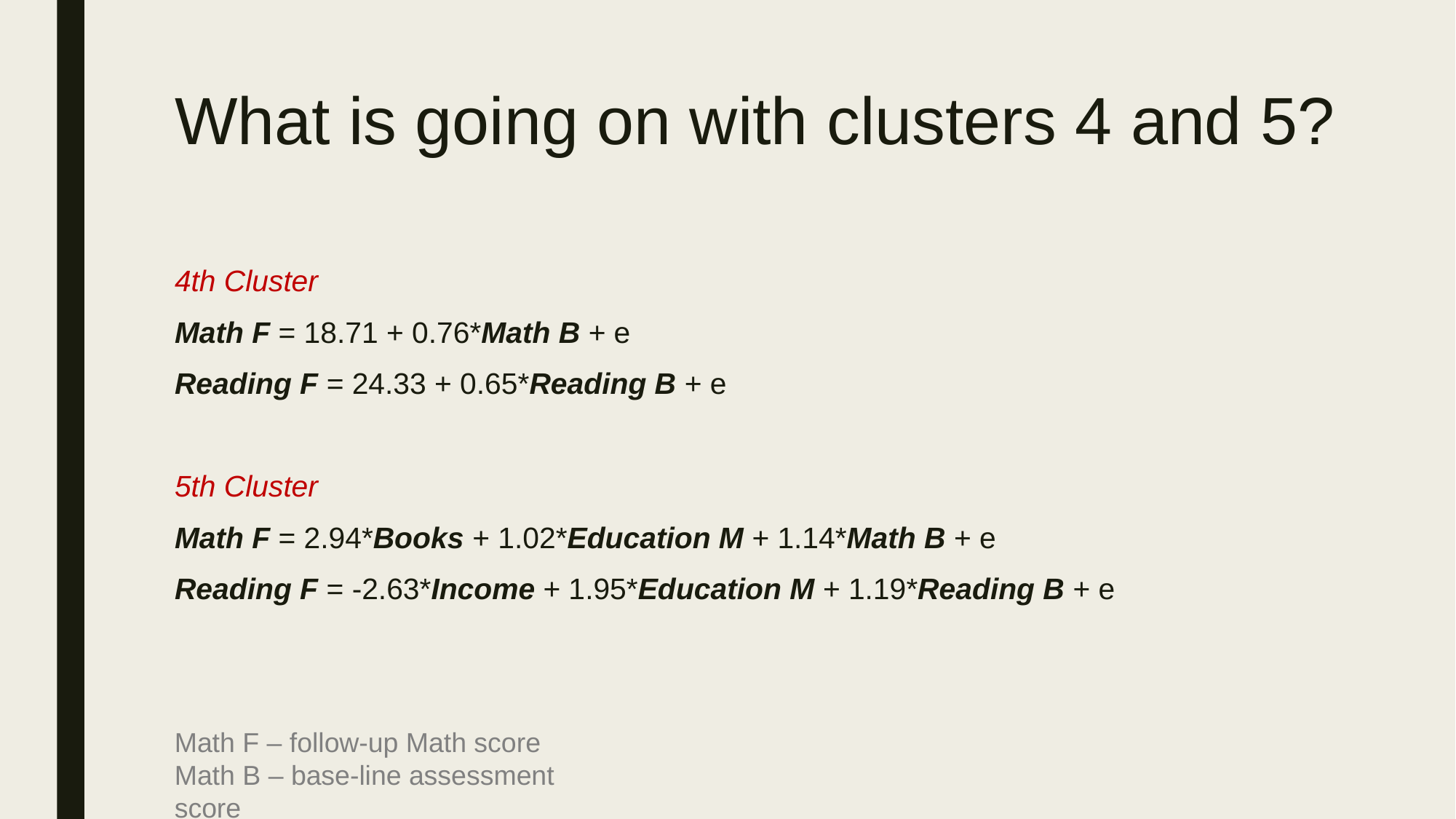

# What is going on with clusters 4 and 5?
4th Cluster
Math F = 18.71 + 0.76*Math B + e
Reading F = 24.33 + 0.65*Reading B + e

5th Cluster
Math F = 2.94*Books + 1.02*Education M + 1.14*Math B + e
Reading F = -2.63*Income + 1.95*Education M + 1.19*Reading B + e

Math F – follow-up Math score
Math B – base-line assessment score